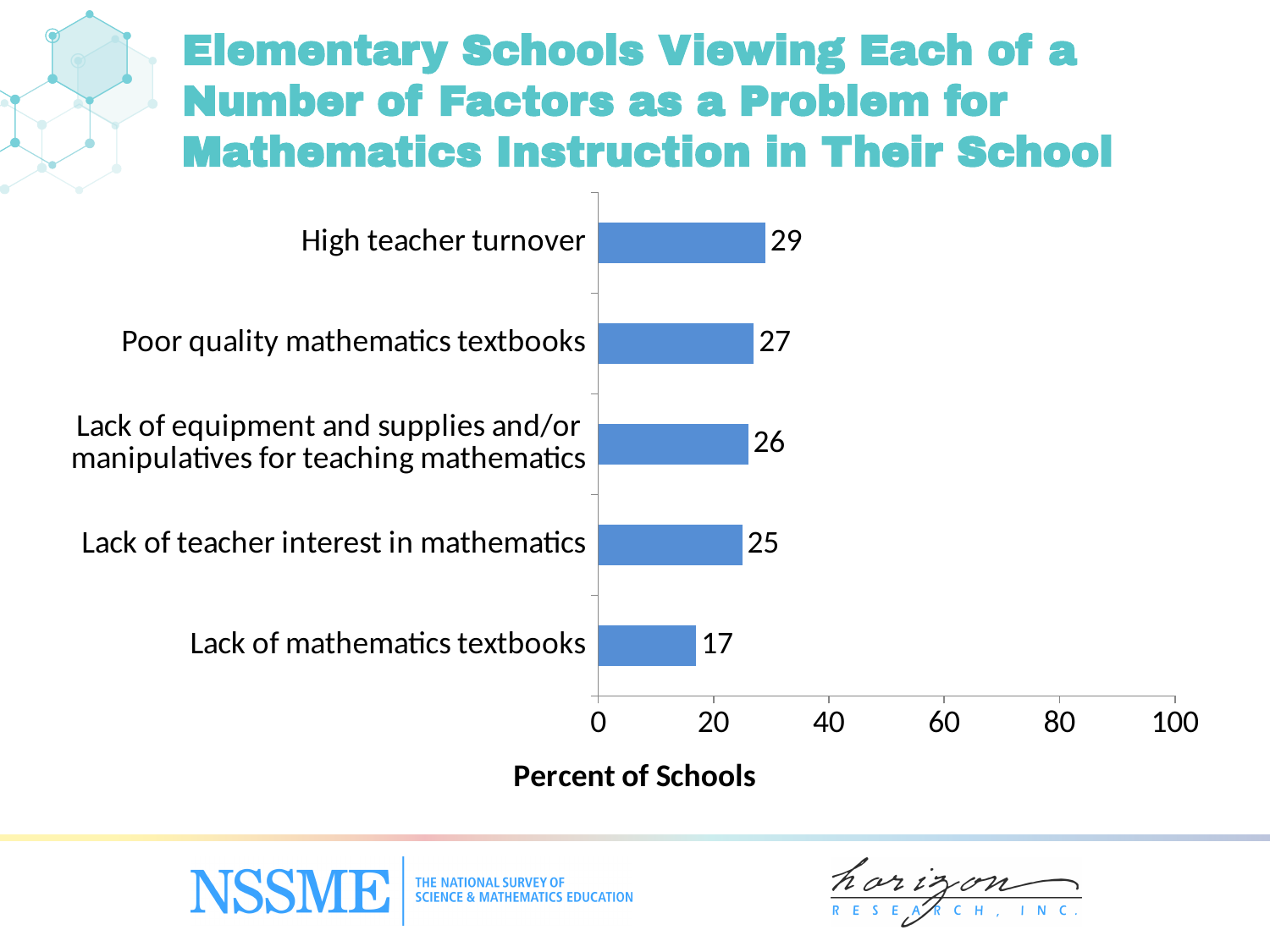

# Elementary Schools Viewing Each of a Number of Factors as a Problem for Mathematics Instruction in Their School

### Chart

| Category | Percent of Schools |
|---|---|
| Lack of mathematics textbooks | 17.0 |
| Lack of teacher interest in mathematics | 25.0 |
| Lack of equipment and supplies and/‌or manipulatives for teaching mathematics | 26.0 |
| Poor quality mathematics textbooks | 27.0 |
| High teacher turnover | 29.0 |